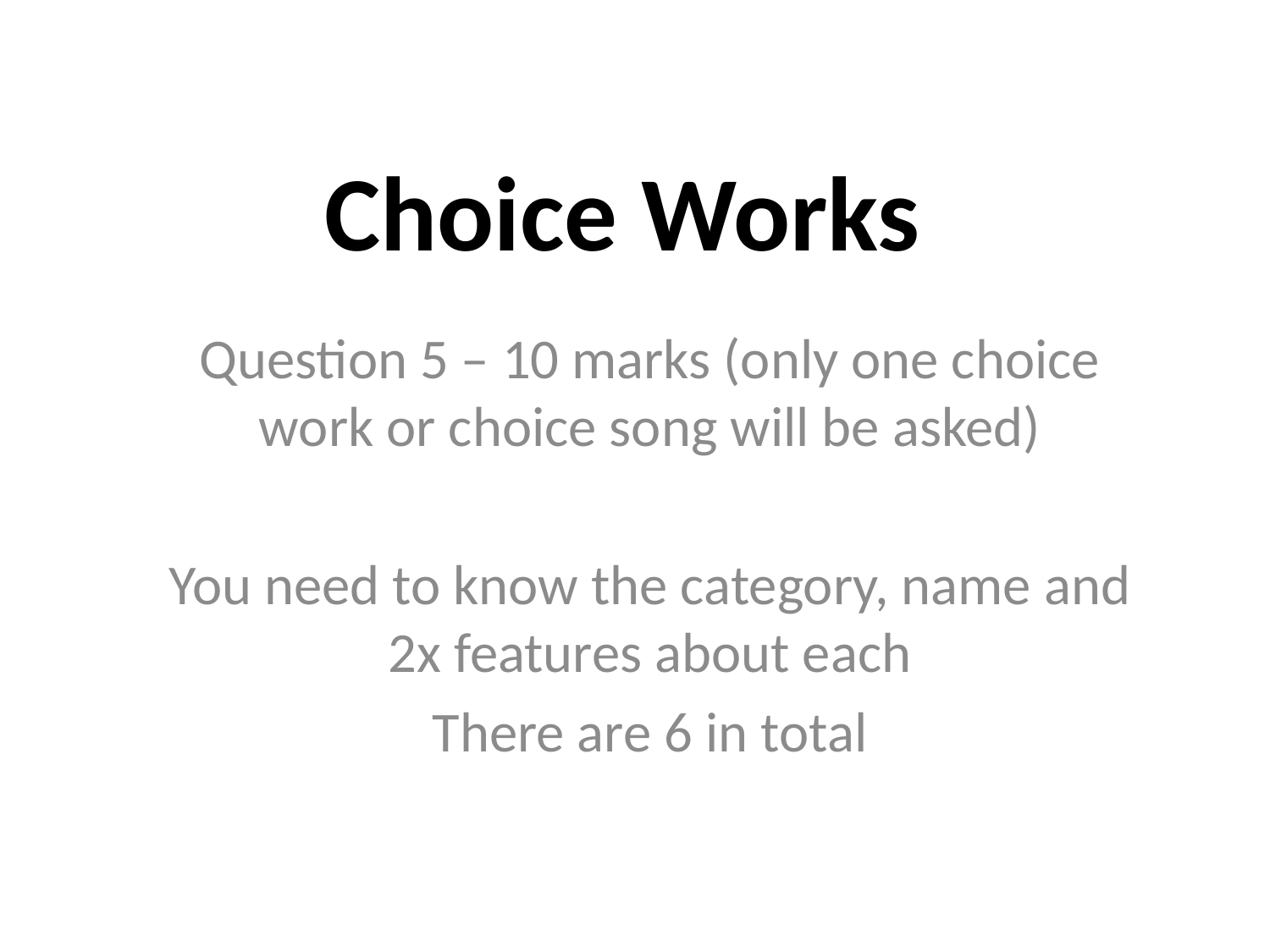

# Choice Works
Question 5 – 10 marks (only one choice work or choice song will be asked)

You need to know the category, name and 2x features about each
There are 6 in total